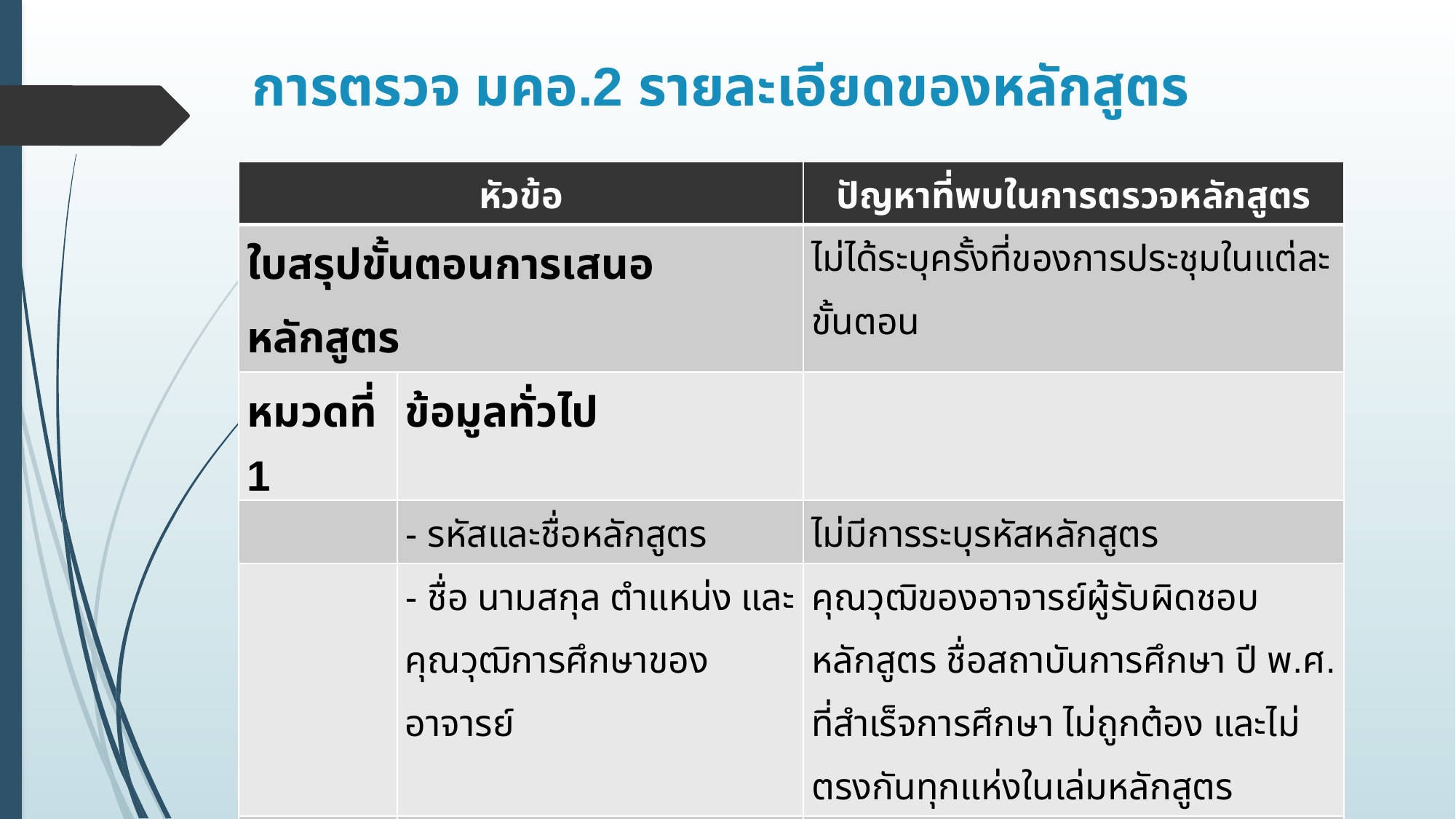

การตรวจ มคอ.2 รายละเอียดของหลักสูตร
| หัวข้อ |  | ปัญหาที่พบในการตรวจหลักสูตร |
| --- | --- | --- |
| ใบสรุปขั้นตอนการเสนอหลักสูตร |  | ไม่ได้ระบุครั้งที่ของการประชุมในแต่ละขั้นตอน |
| หมวดที่ 1 | ข้อมูลทั่วไป |  |
|  | - รหัสและชื่อหลักสูตร | ไม่มีการระบุรหัสหลักสูตร |
|  | - ชื่อ นามสกุล ตำแหน่ง และคุณวุฒิการศึกษาของอาจารย์ | คุณวุฒิของอาจารย์ผู้รับผิดชอบหลักสูตร ชื่อสถาบันการศึกษา ปี พ.ศ. ที่สำเร็จการศึกษา ไม่ถูกต้อง และไม่ตรงกันทุกแห่งในเล่มหลักสูตร |
|  | - สถานการณ์ภายนอกหรือการพัฒนาที่จำเป็นต้องนำมาพิจารณาในการวางแผนหลักสูตร | สถานการณ์ภายนอกที่ควรนำมาพิจารณา ดังนี้ - Thailand 4.0 - การเรียนรู้ในศตวรรษ ที่ 21 - แผนพัฒนาเศรษฐกิจและสังคม ฉบับที่ 12 |